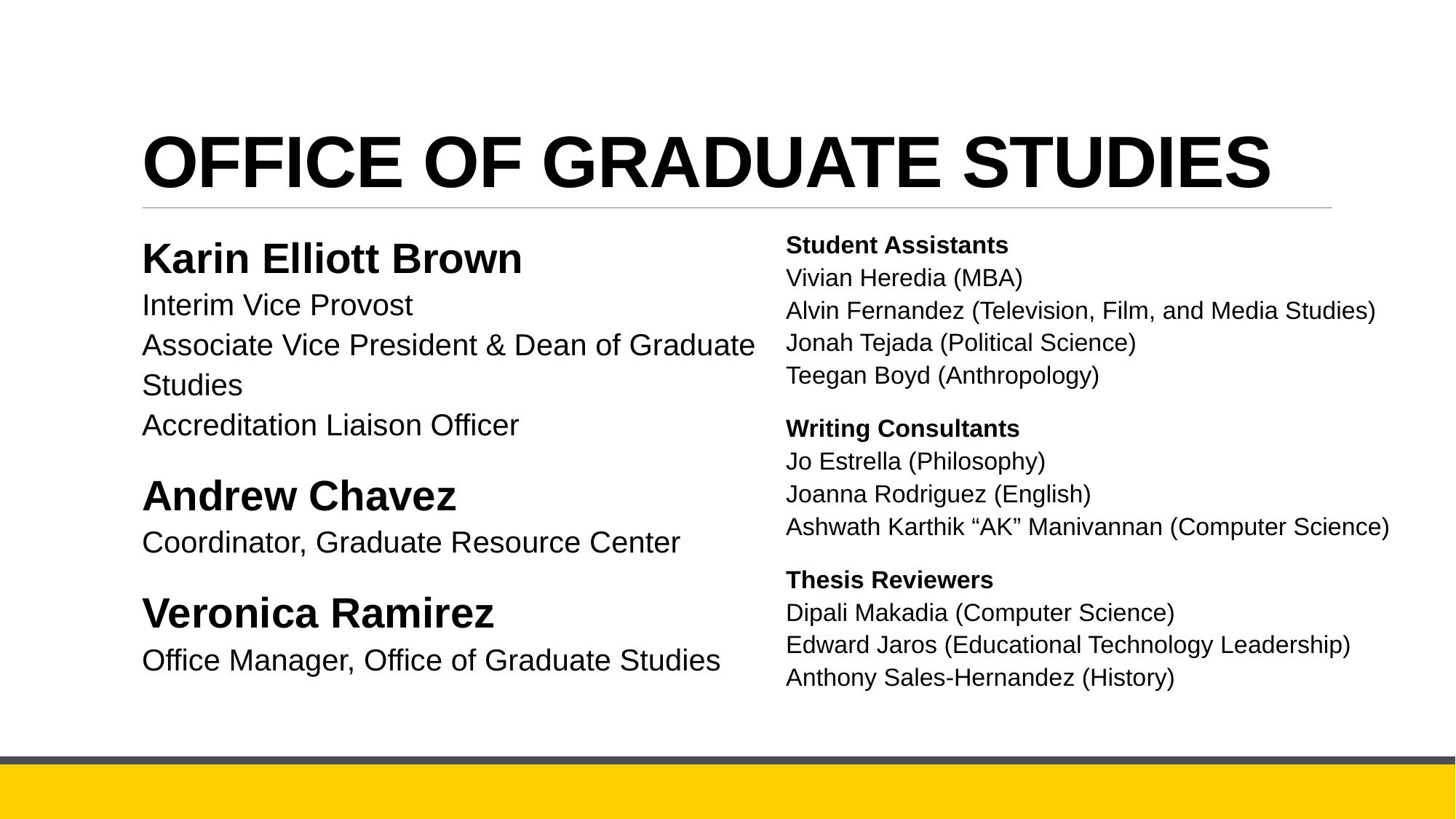

# OFFICE OF GRADUATE STUDIES
Karin Elliott Brown
Interim Vice Provost
Associate Vice President & Dean of Graduate Studies
Accreditation Liaison Officer
Andrew Chavez
Coordinator, Graduate Resource Center
Veronica Ramirez
Office Manager, Office of Graduate Studies

Student Assistants
Vivian Heredia (MBA)
Alvin Fernandez (Television, Film, and Media Studies)
Jonah Tejada (Political Science)
Teegan Boyd (Anthropology)
Writing Consultants
Jo Estrella (Philosophy)
Joanna Rodriguez (English)
Ashwath Karthik “AK” Manivannan (Computer Science)
Thesis Reviewers
Dipali Makadia (Computer Science)
Edward Jaros (Educational Technology Leadership)
Anthony Sales-Hernandez (History)